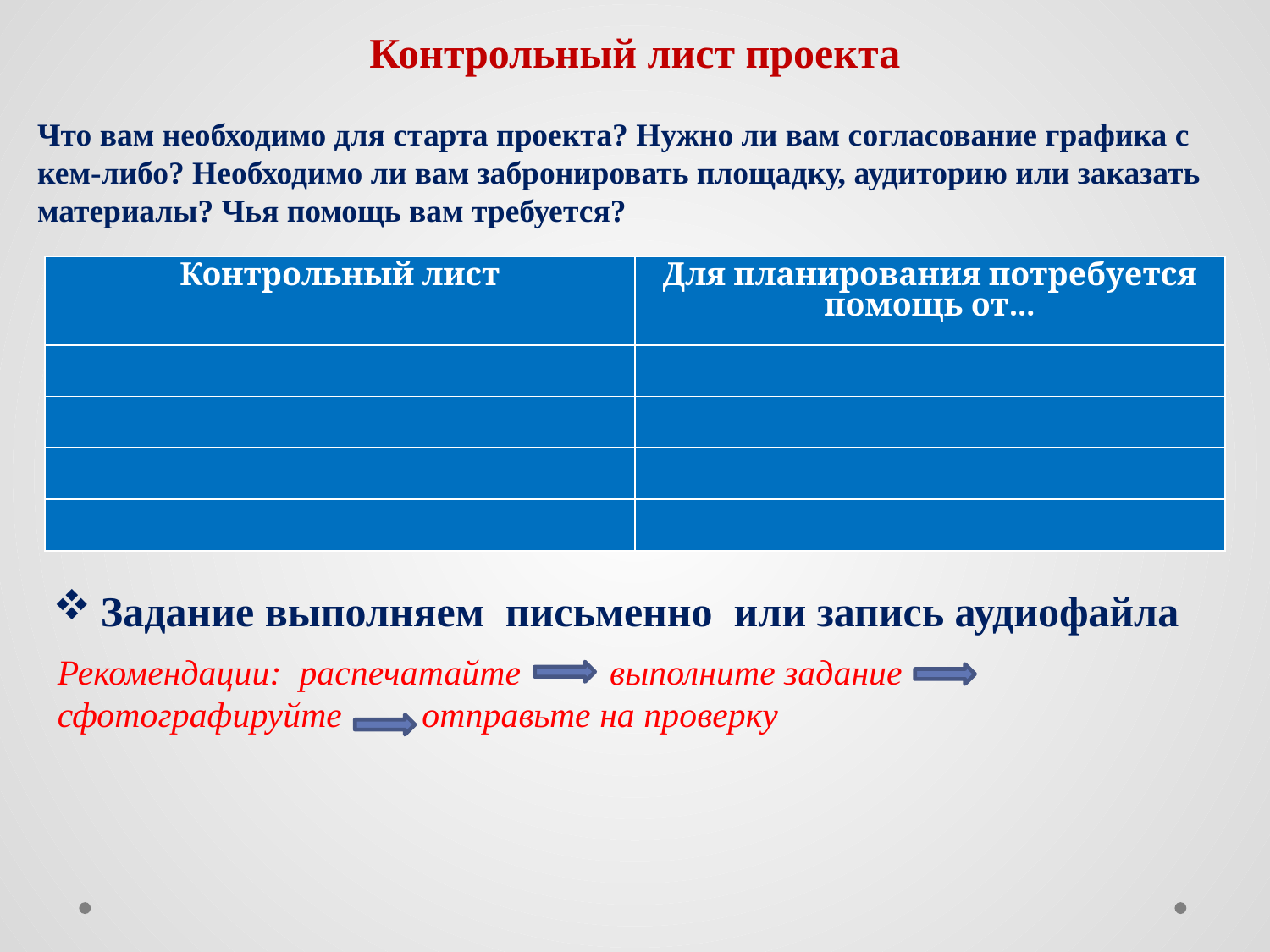

Контрольный лист проекта

Что вам необходимо для старта проекта? Нужно ли вам согласование графика с кем-либо? Необходимо ли вам забронировать площадку, аудиторию или заказать материалы? Чья помощь вам требуется?
| Контрольный лист | Для планирования потребуется помощь от… |
| --- | --- |
|  |  |
|  |  |
|  |  |
|  |  |
Задание выполняем  письменно  или запись аудиофайла
Рекомендации:  распечатайте          выполните задание         сфотографируйте         отправьте на проверку